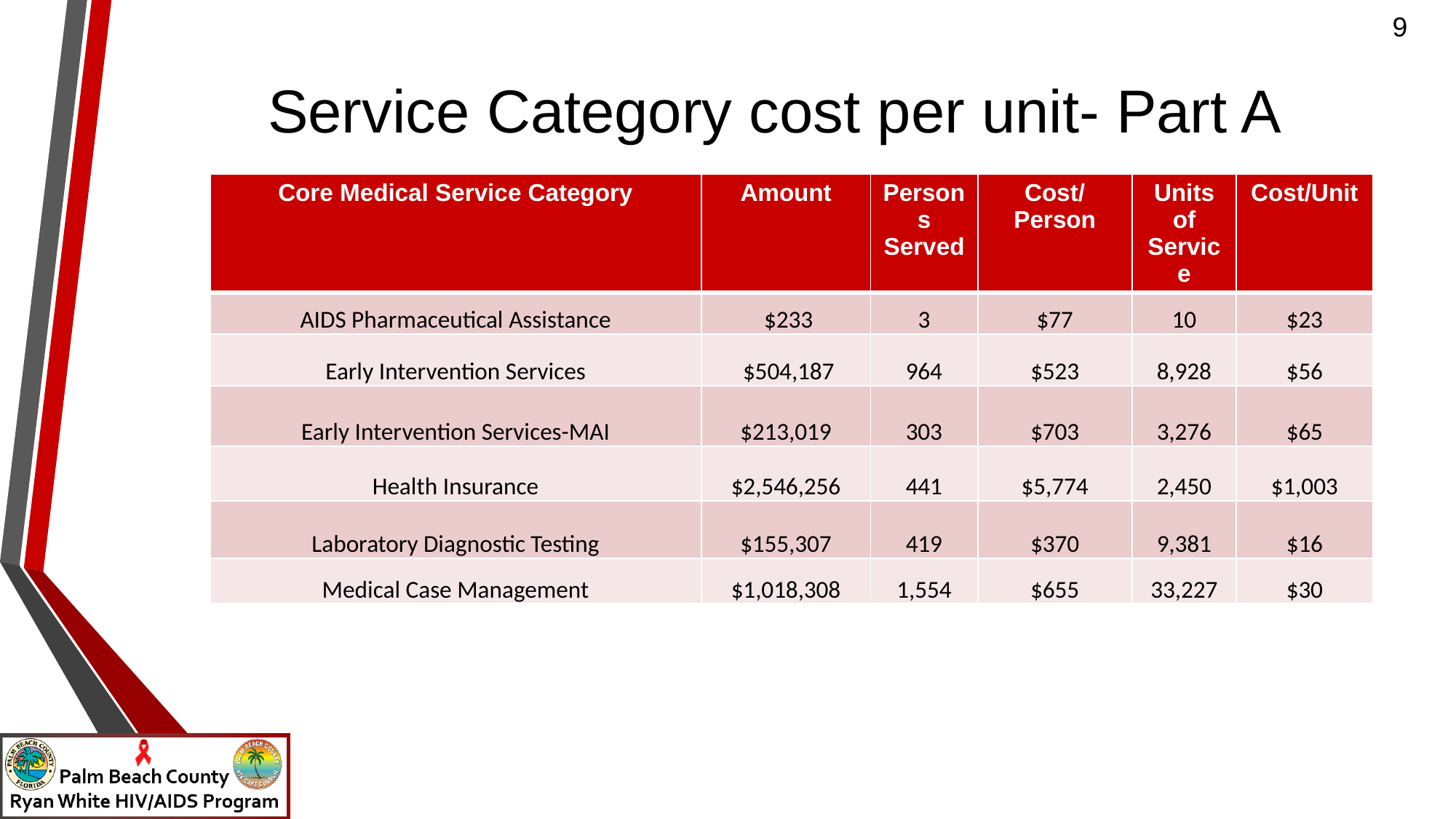

# Service Category cost per unit- Part A
| Core Medical Service Category | Amount | Persons Served | Cost/Person | Units of Service | Cost/Unit |
| --- | --- | --- | --- | --- | --- |
| AIDS Pharmaceutical Assistance | $233 | 3 | $77 | 10 | $23 |
| Early Intervention Services | $504,187 | 964 | $523 | 8,928 | $56 |
| Early Intervention Services-MAI | $213,019 | 303 | $703 | 3,276 | $65 |
| Health Insurance | $2,546,256 | 441 | $5,774 | 2,450 | $1,003 |
| Laboratory Diagnostic Testing | $155,307 | 419 | $370 | 9,381 | $16 |
| Medical Case Management | $1,018,308 | 1,554 | $655 | 33,227 | $30 |